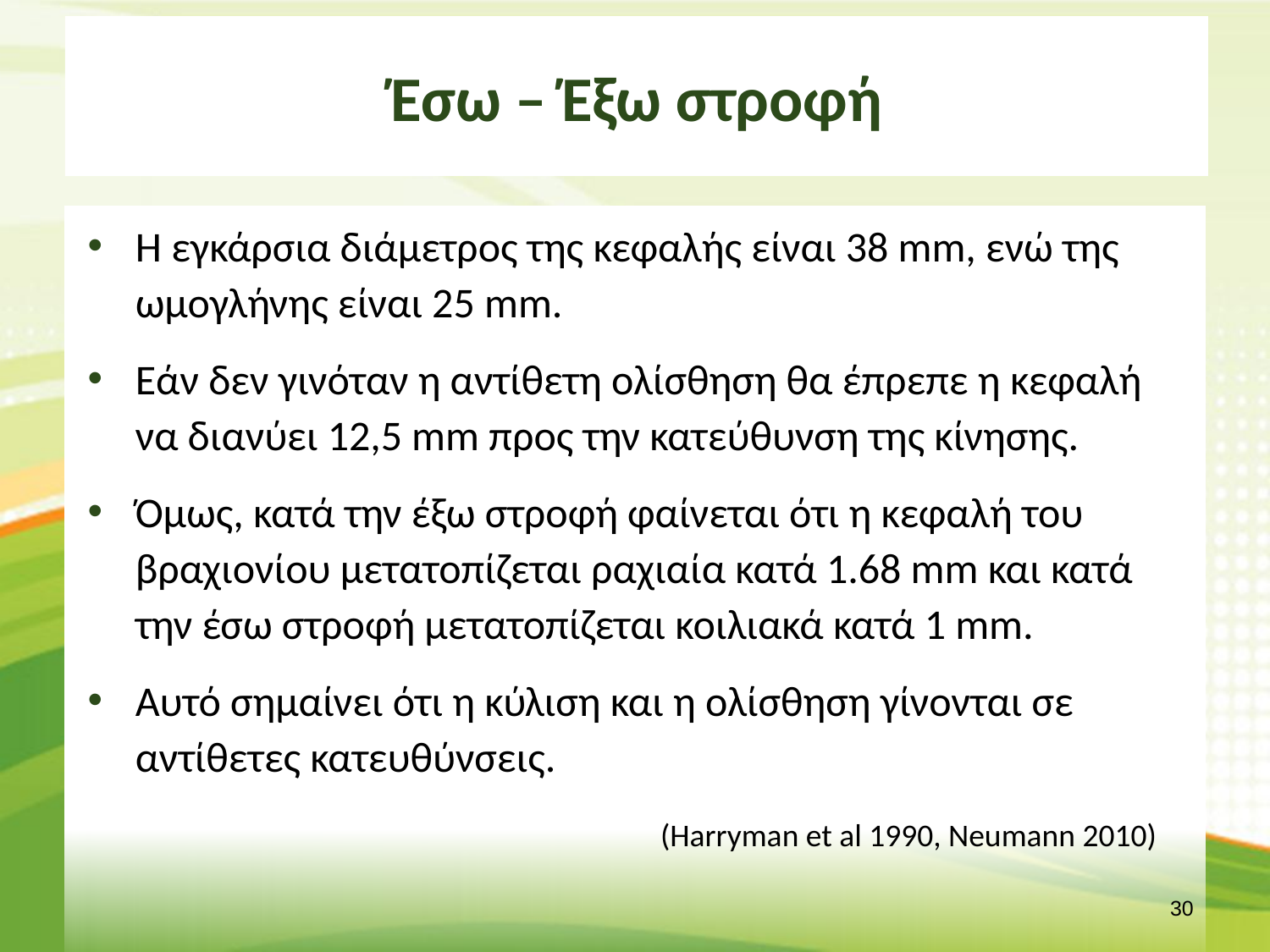

# Έσω – Έξω στροφή
Η εγκάρσια διάμετρος της κεφαλής είναι 38 mm, ενώ της ωμογλήνης είναι 25 mm.
Εάν δεν γινόταν η αντίθετη ολίσθηση θα έπρεπε η κεφαλή να διανύει 12,5 mm προς την κατεύθυνση της κίνησης.
Όμως, κατά την έξω στροφή φαίνεται ότι η κεφαλή του βραχιονίου μετατοπίζεται ραχιαία κατά 1.68 mm και κατά την έσω στροφή μετατοπίζεται κοιλιακά κατά 1 mm.
Αυτό σημαίνει ότι η κύλιση και η ολίσθηση γίνονται σε αντίθετες κατευθύνσεις.

(Harryman et al 1990, Neumann 2010)
30